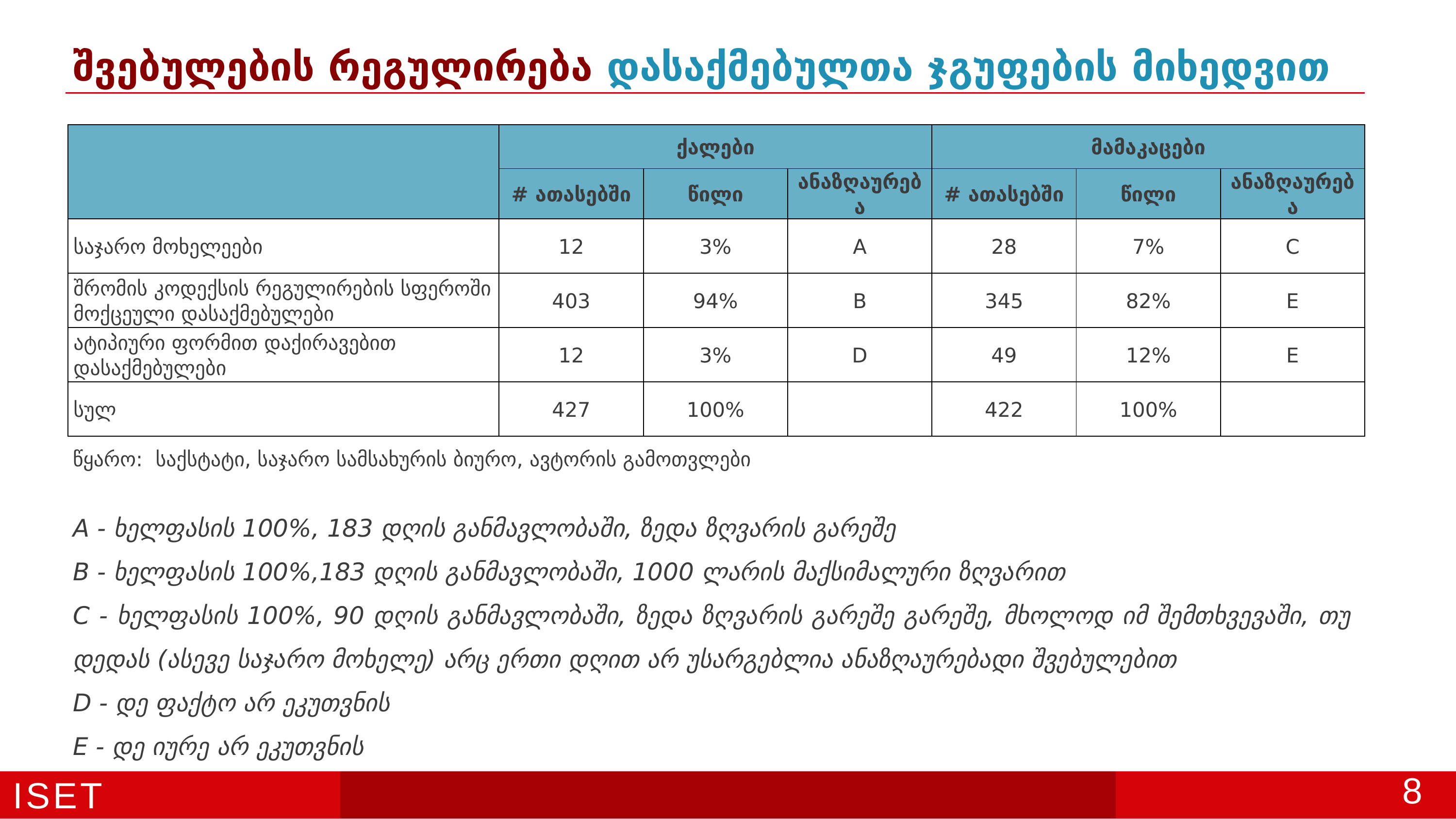

# შვებულების რეგულირება დასაქმებულთა ჯგუფების მიხედვით
|  | ქალები |  |  | მამაკაცები |  |  |
| --- | --- | --- | --- | --- | --- | --- |
|  | # ათასებში | წილი | ანაზღაურება | # ათასებში | წილი | ანაზღაურება |
| საჯარო მოხელეები | 12 | 3% | A | 28 | 7% | C |
| შრომის კოდექსის რეგულირების სფეროში მოქცეული დასაქმებულები | 403 | 94% | B | 345 | 82% | E |
| ატიპიური ფორმით დაქირავებით დასაქმებულები | 12 | 3% | D | 49 | 12% | E |
| სულ | 427 | 100% |  | 422 | 100% |  |
წყარო:  საქსტატი, საჯარო სამსახურის ბიურო, ავტორის გამოთვლები
A - ხელფასის 100%, 183 დღის განმავლობაში, ზედა ზღვარის გარეშე
B - ხელფასის 100%,183 დღის განმავლობაში, 1000 ლარის მაქსიმალური ზღვარით
C - ხელფასის 100%, 90 დღის განმავლობაში, ზედა ზღვარის გარეშე გარეშე, მხოლოდ იმ შემთხვევაში, თუ დედას (ასევე საჯარო მოხელე) არც ერთი დღით არ უსარგებლია ანაზღაურებადი შვებულებით
D - დე ფაქტო არ ეკუთვნის
E - დე იურე არ ეკუთვნის
ISET
ISET

8